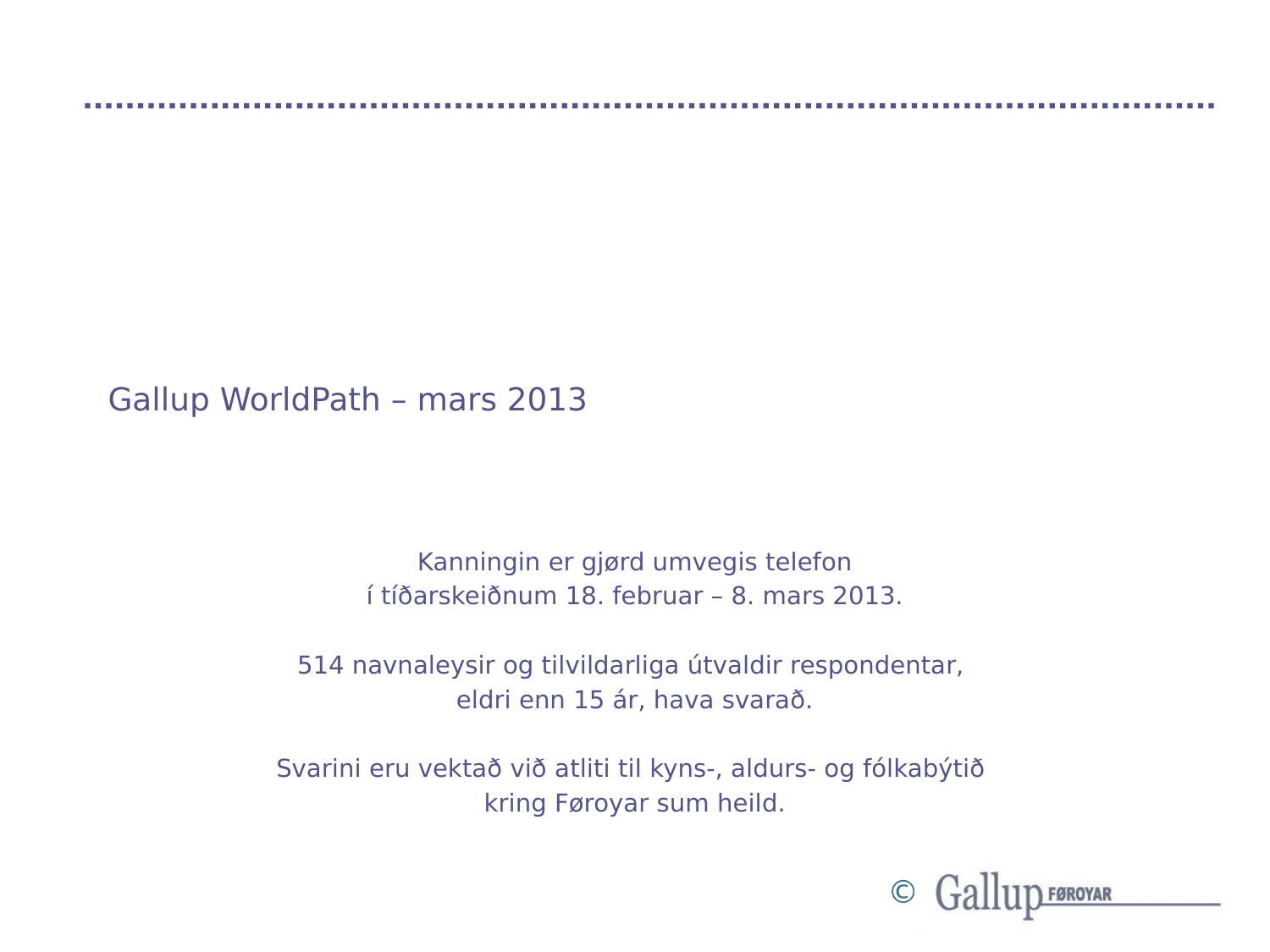

# Gallup WorldPath – mars 2013
Kanningin er gjørd umvegis telefon
í tíðarskeiðnum 18. februar – 8. mars 2013.

514 navnaleysir og tilvildarliga útvaldir respondentar,
eldri enn 15 ár, hava svarað.

Svarini eru vektað við atliti til kyns-, aldurs- og fólkabýtið
kring Føroyar sum heild.